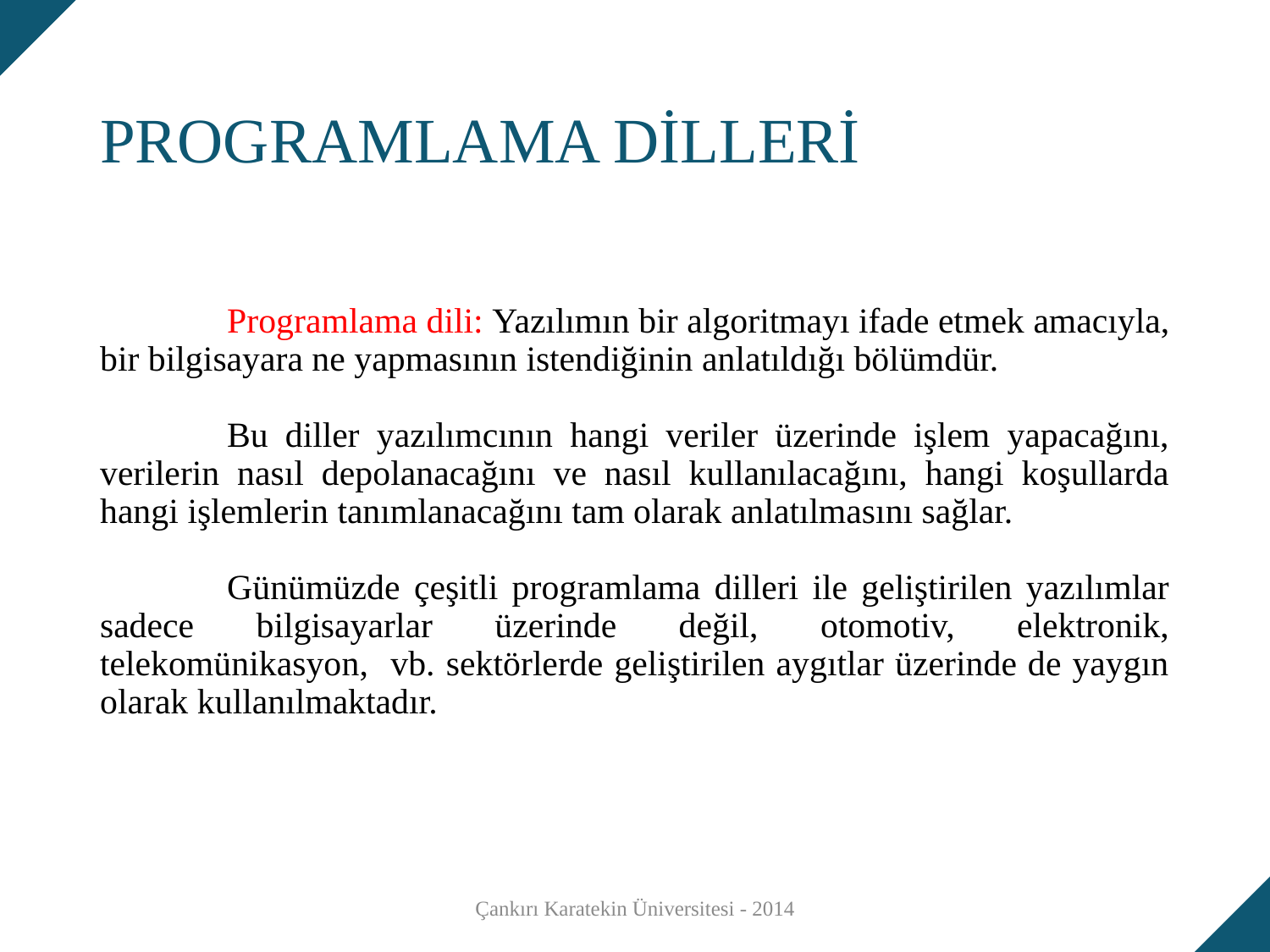

# PROGRAMLAMA DİLLERİ

	Programlama dili: Yazılımın bir algoritmayı ifade etmek amacıyla, bir bilgisayara ne yapmasının istendiğinin anlatıldığı bölümdür.

	Bu diller yazılımcının hangi veriler üzerinde işlem yapacağını, verilerin nasıl depolanacağını ve nasıl kullanılacağını, hangi koşullarda hangi işlemlerin tanımlanacağını tam olarak anlatılmasını sağlar.

	Günümüzde çeşitli programlama dilleri ile geliştirilen yazılımlar sadece bilgisayarlar üzerinde değil, otomotiv, elektronik, telekomünikasyon,  vb. sektörlerde geliştirilen aygıtlar üzerinde de yaygın olarak kullanılmaktadır.

Çankırı Karatekin Üniversitesi - 2014